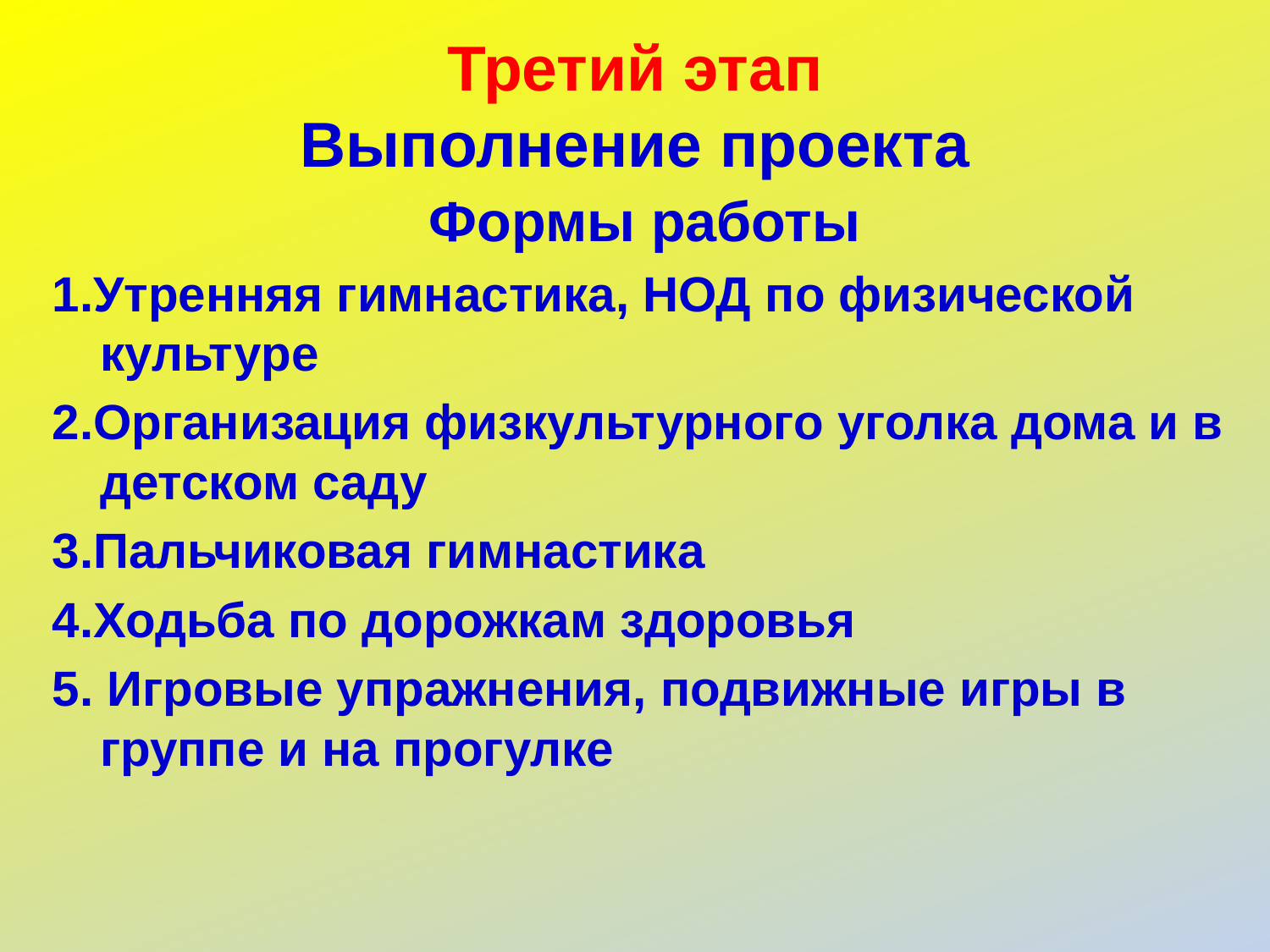

# Третий этап Выполнение проекта
Формы работы
1.Утренняя гимнастика, НОД по физической культуре
2.Организация физкультурного уголка дома и в детском саду
3.Пальчиковая гимнастика
4.Ходьба по дорожкам здоровья
5. Игровые упражнения, подвижные игры в группе и на прогулке